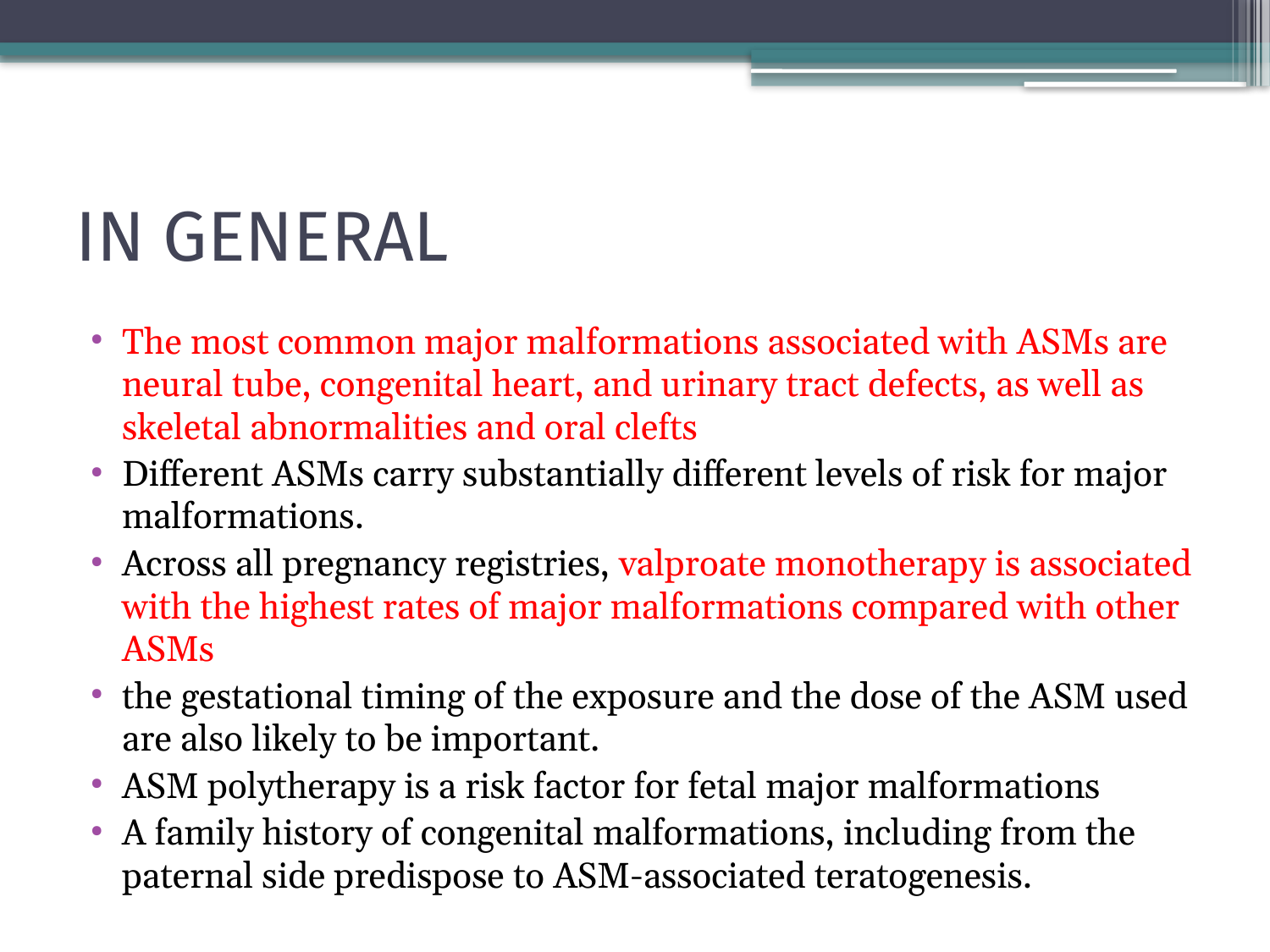

# IN GENERAL
The most common major malformations associated with ASMs are neural tube, congenital heart, and urinary tract defects, as well as skeletal abnormalities and oral clefts
Different ASMs carry substantially different levels of risk for major malformations.
Across all pregnancy registries, valproate monotherapy is associated with the highest rates of major malformations compared with other ASMs
the gestational timing of the exposure and the dose of the ASM used are also likely to be important.
ASM polytherapy is a risk factor for fetal major malformations
A family history of congenital malformations, including from the paternal side predispose to ASM-associated teratogenesis.